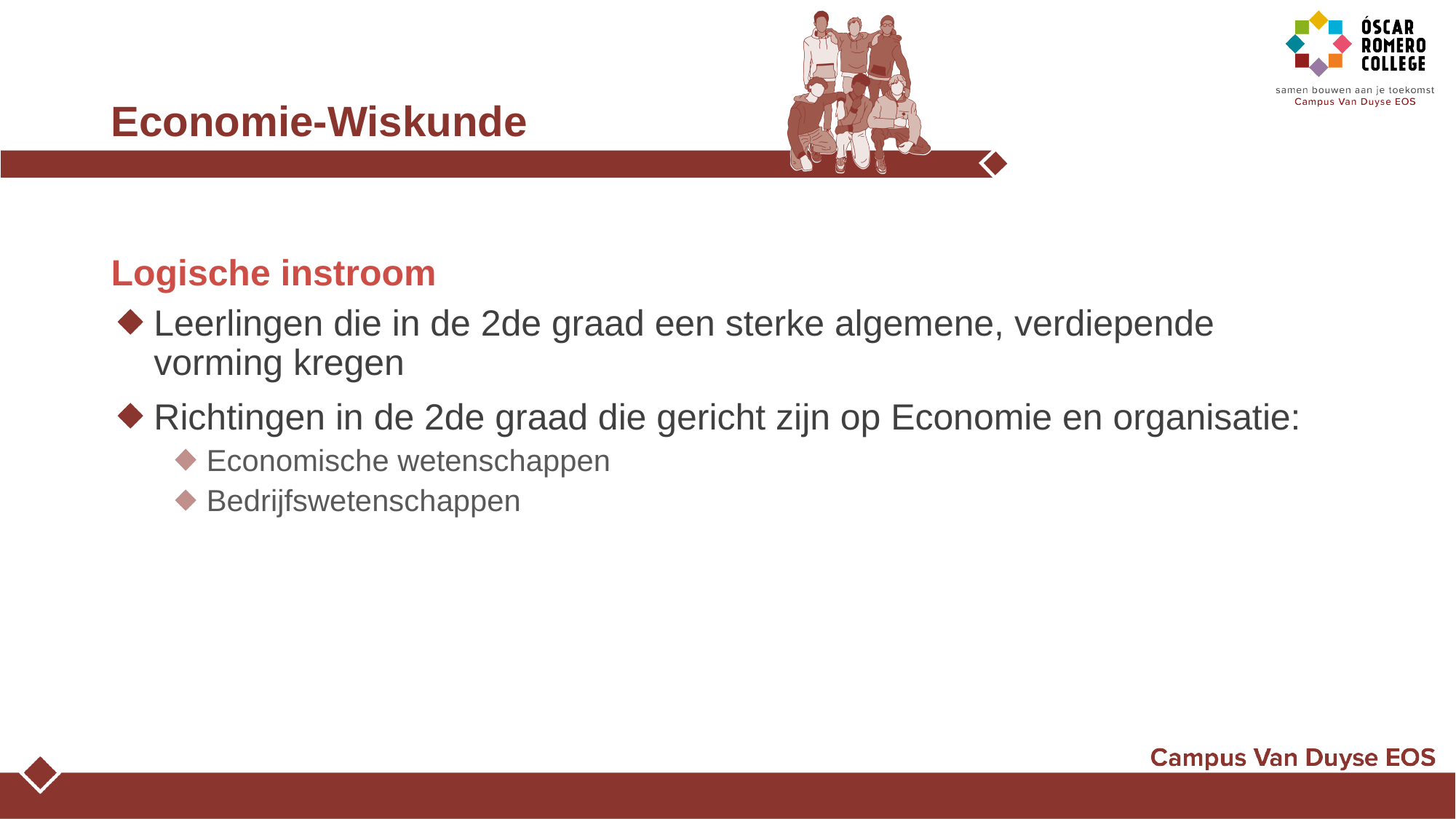

# Economie-Wiskunde
Logische instroom
Leerlingen die in de 2de graad een sterke algemene, verdiepende vorming kregen
Richtingen in de 2de graad die gericht zijn op Economie en organisatie:
Economische wetenschappen
Bedrijfswetenschappen